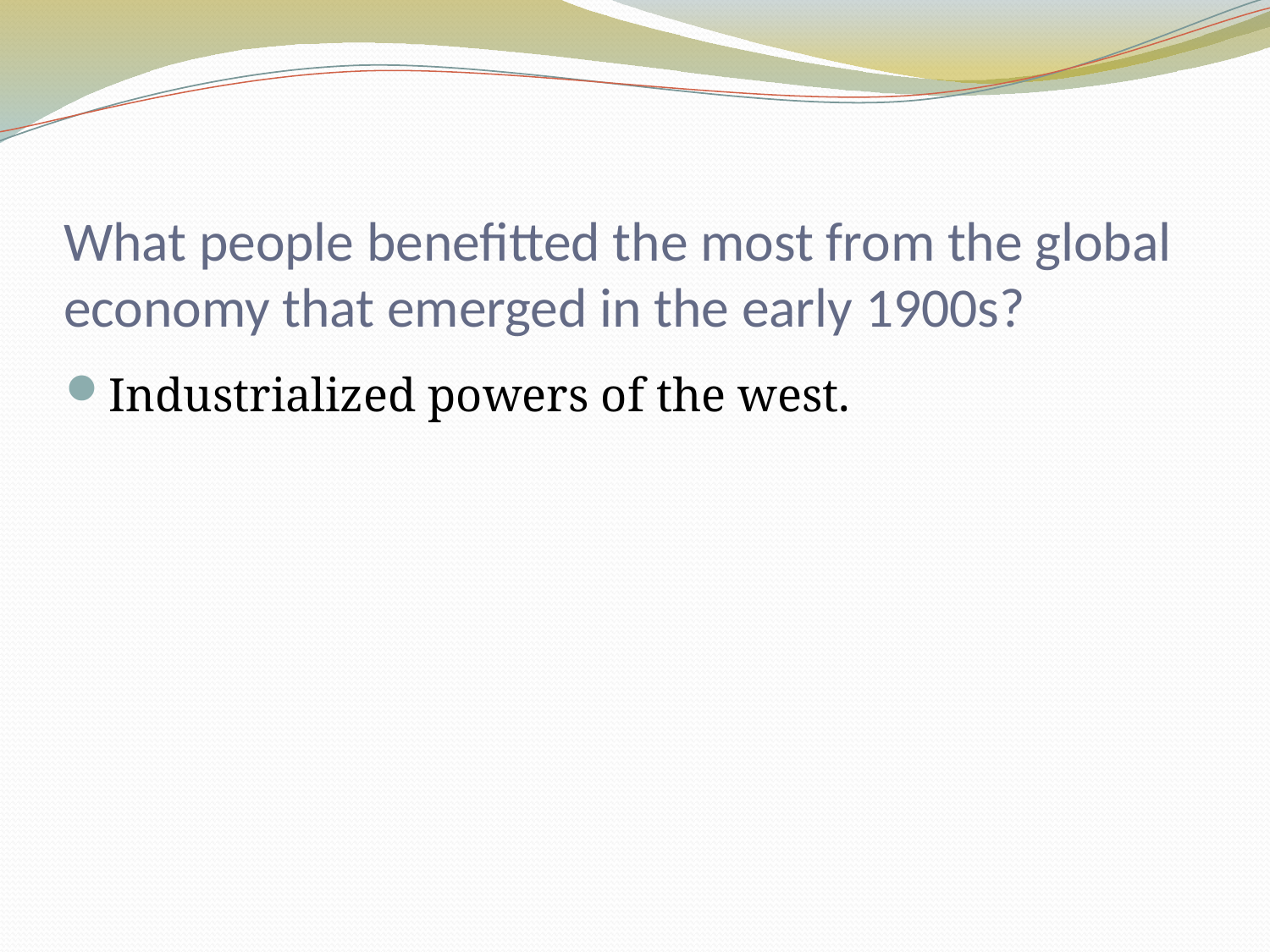

# What people benefitted the most from the global economy that emerged in the early 1900s?
Industrialized powers of the west.